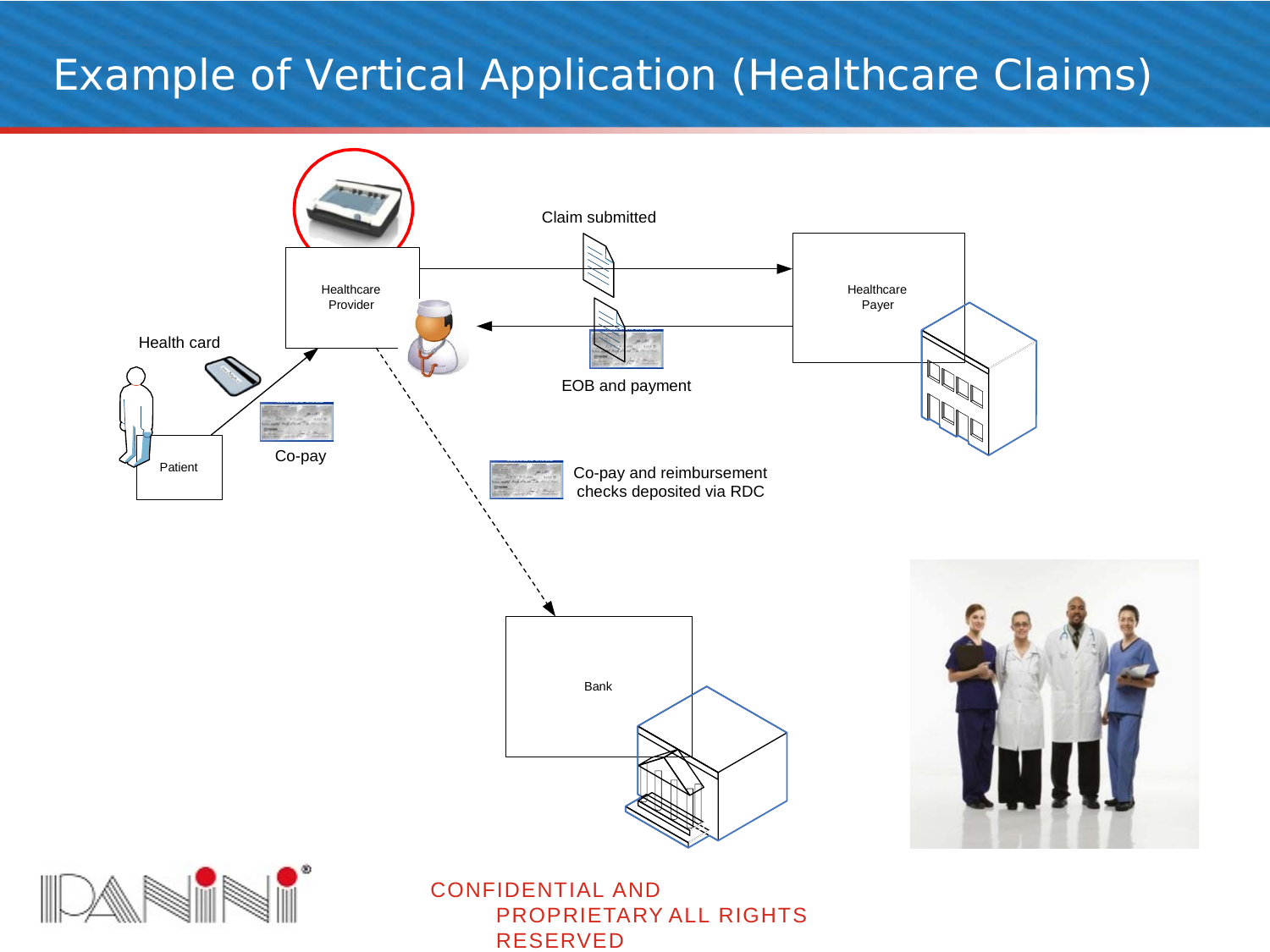

# Example of Vertical Application (Healthcare Claims)

Claim submitted

Healthcare Provider
Healthcare Payer

Health card

EOB and payment

Co-pay
Patient

Co-pay and reimbursement checks deposited via RDC

Bank

CONFIDENTIAL AND  PROPRIETARY ALL RIGHTS  RESERVED